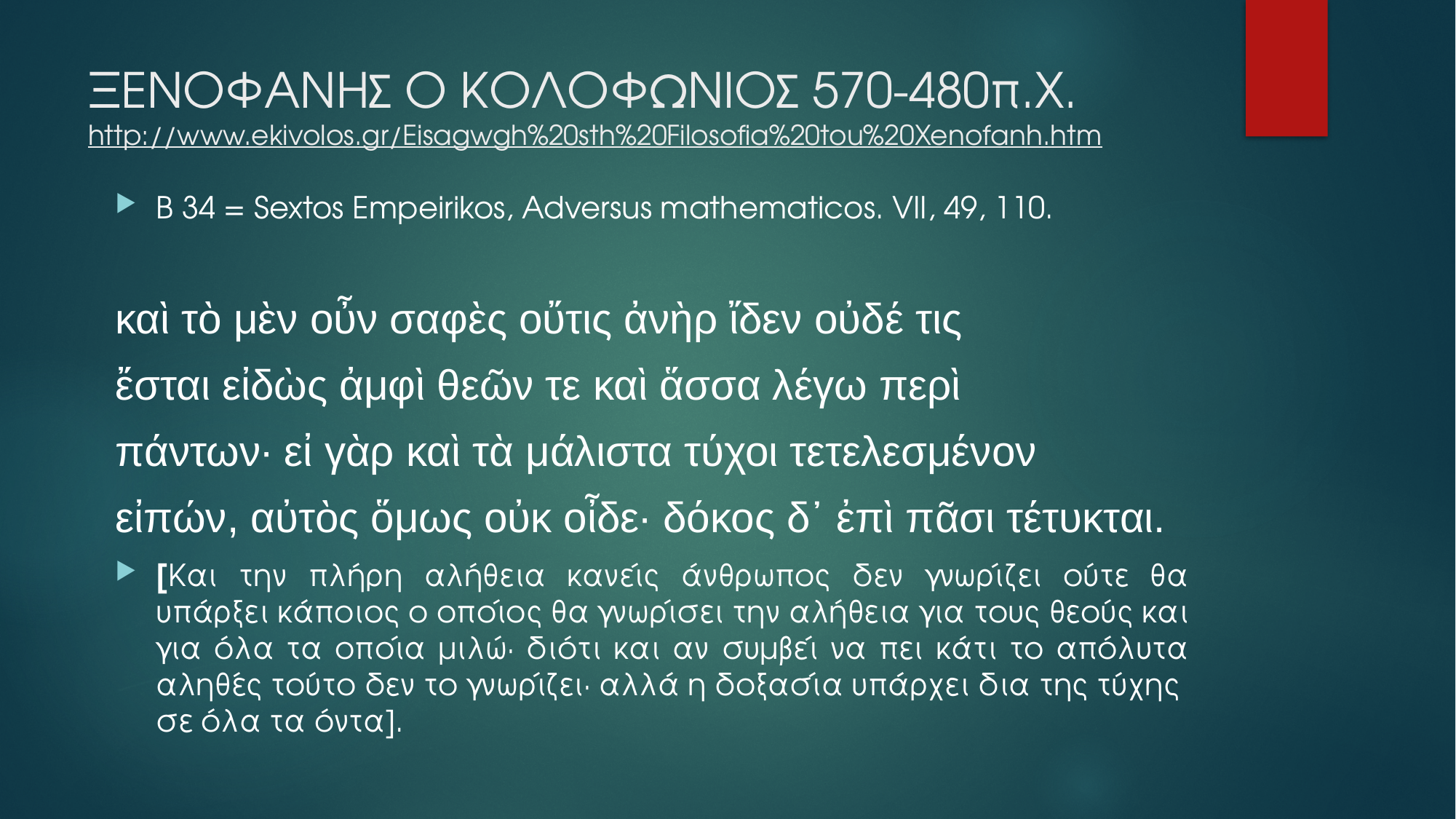

# ΞΕΝΟΦΑΝΗΣ Ο ΚΟΛΟΦΩΝΙΟΣ 570-480π.Χ. http://www.ekivolos.gr/Eisagwgh%20sth%20Filosofia%20tou%20Xenofanh.htm
B 34 = Sextos Empeirikos, Adversus mathematicos. VII, 49, 110.

καὶ τὸ μὲν οὖν σαφὲς οὔτις ἀνὴρ ἴδεν οὐδέ τις
ἔσται εἰδὼς ἀμφὶ θεῶν τε καὶ ἅσσα λέγω περὶ
πάντων· εἰ γὰρ καὶ τὰ μάλιστα τύχοι τετελεσμένον
εἰπών, αὐτὸς ὅμως οὐκ οἶδε· δόκος δ᾿ ἐπὶ πᾶσι τέτυκται.
[Και την πλήρη αλήθεια κανείς άνθρωπος δεν γνωρίζει ούτε θα υπάρξει κάποιος ο οποίος θα γνωρίσει την αλήθεια για τους θεούς και για όλα τα οποία μιλώ· διότι και αν συμβεί να πει κάτι το απόλυτα αληθές τούτο δεν το γνωρίζει· αλλά η δοξασία υπάρχει δια της τύχης  σε όλα τα όντα].